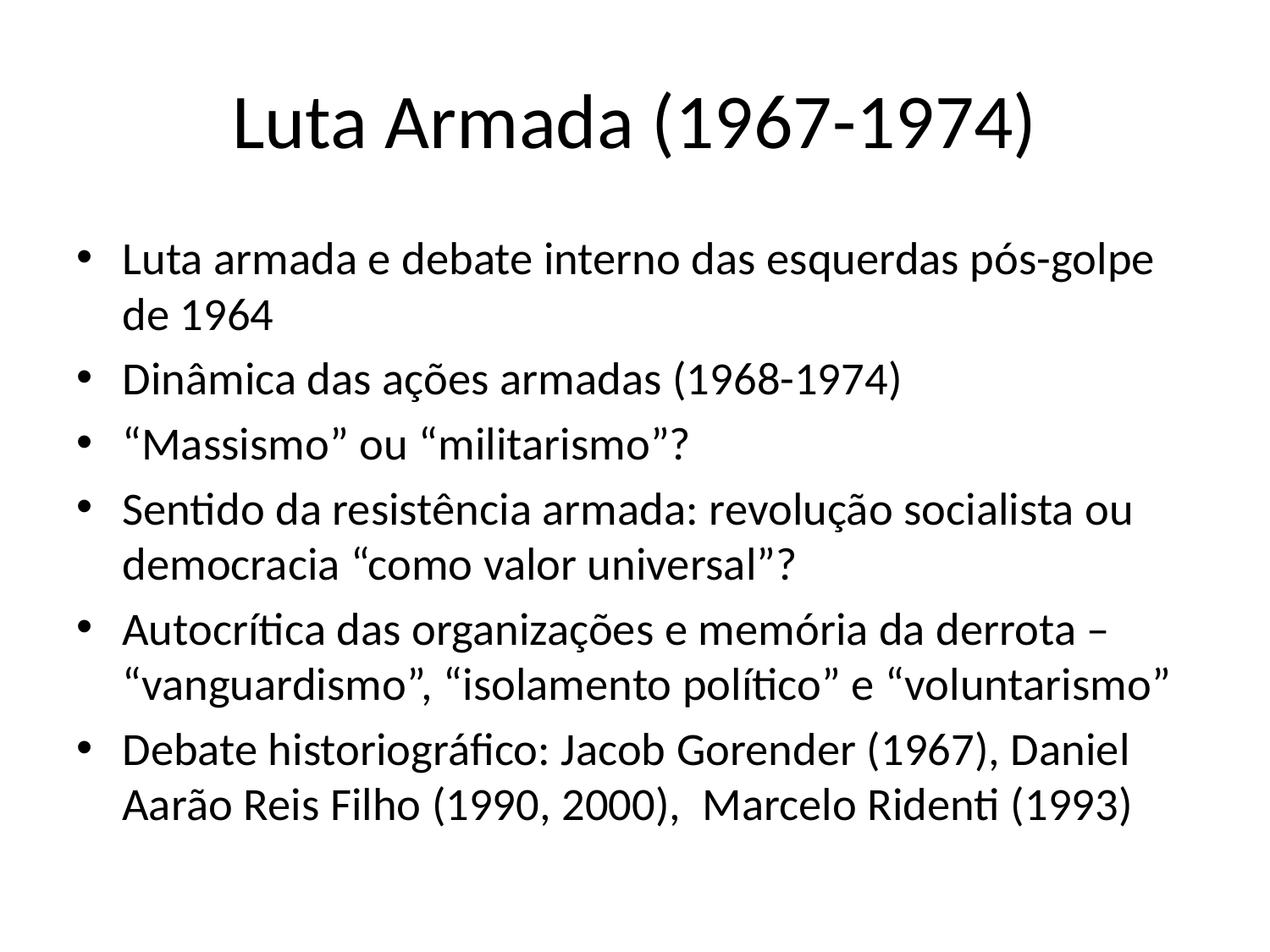

# Luta Armada (1967-1974)
Luta armada e debate interno das esquerdas pós-golpe de 1964
Dinâmica das ações armadas (1968-1974)
“Massismo” ou “militarismo”?
Sentido da resistência armada: revolução socialista ou democracia “como valor universal”?
Autocrítica das organizações e memória da derrota – “vanguardismo”, “isolamento político” e “voluntarismo”
Debate historiográfico: Jacob Gorender (1967), Daniel Aarão Reis Filho (1990, 2000),  Marcelo Ridenti (1993)